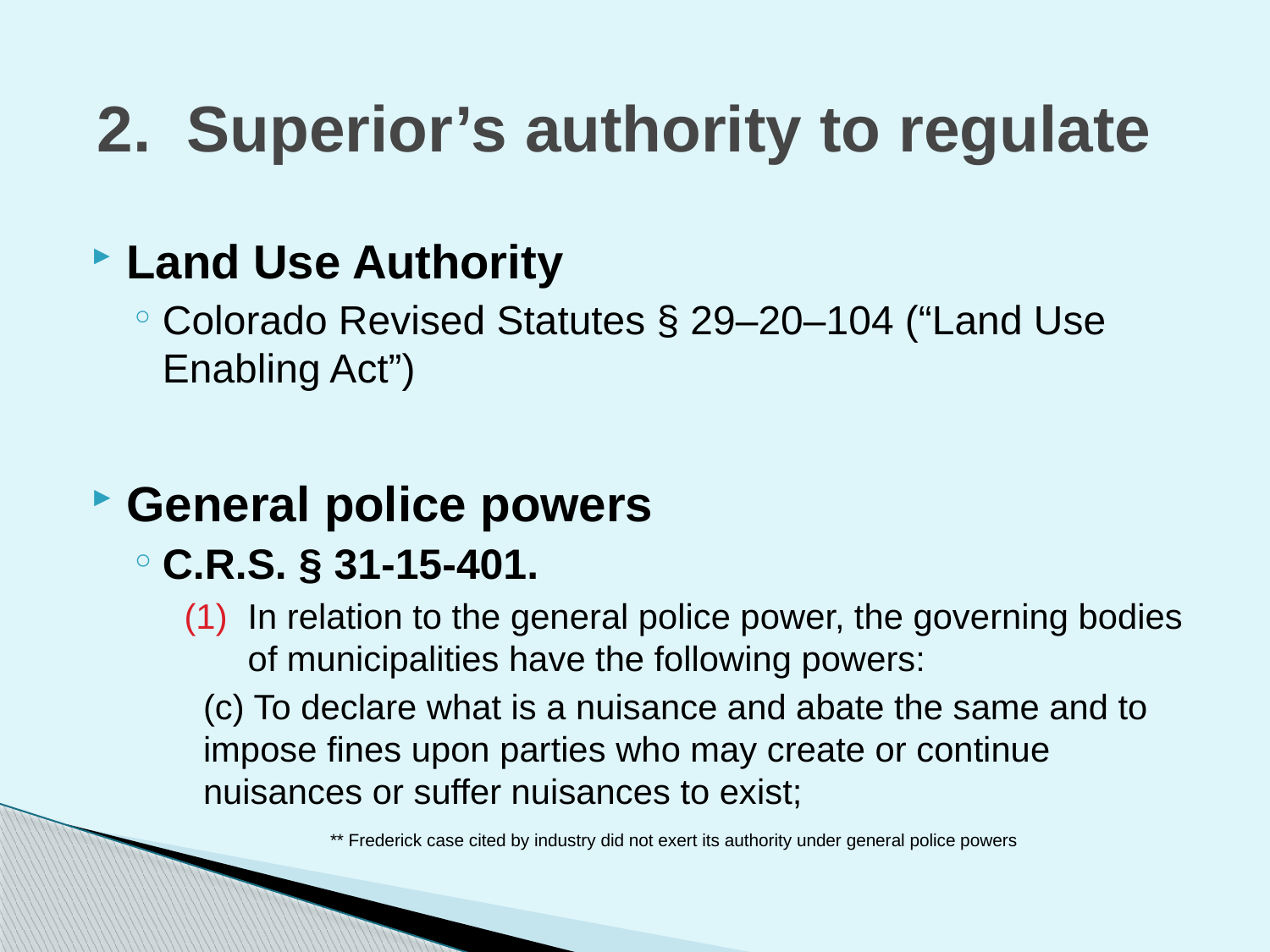

# 2.  Superior’s authority to regulate

Land Use Authority
Colorado Revised Statutes § 29–20–104 (“Land Use Enabling Act”)

General police powers
C.R.S. § 31-15-401.
In relation to the general police power, the governing bodies of municipalities have the following powers:
(c) To declare what is a nuisance and abate the same and to impose fines upon parties who may create or continue nuisances or suffer nuisances to exist;
	** Frederick case cited by industry did not exert its authority under general police powers